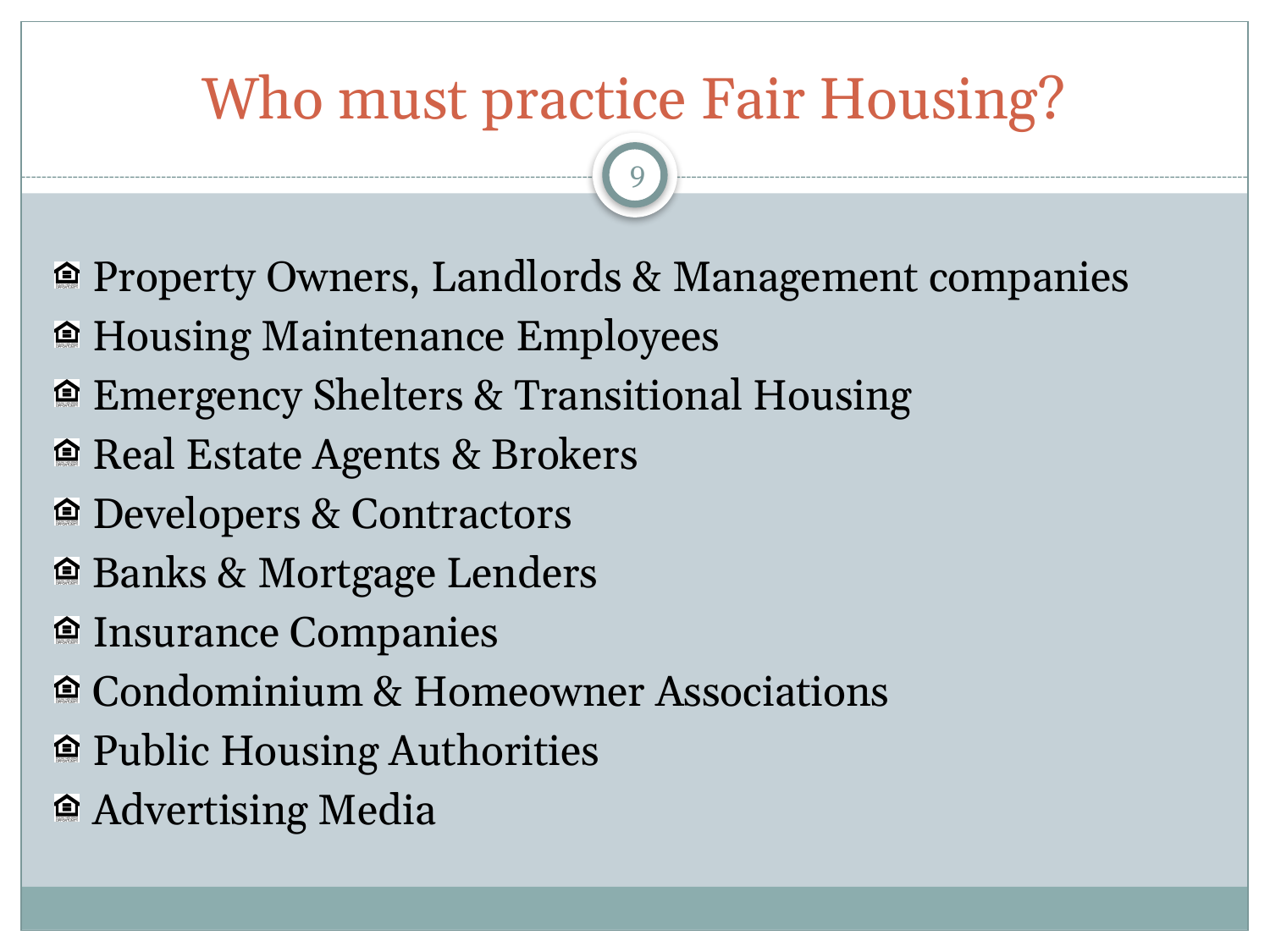

# Who must practice Fair Housing?
9
Property Owners, Landlords & Management companies
Housing Maintenance Employees
Emergency Shelters & Transitional Housing
Real Estate Agents & Brokers
Developers & Contractors
Banks & Mortgage Lenders
Insurance Companies
Condominium & Homeowner Associations
Public Housing Authorities
Advertising Media